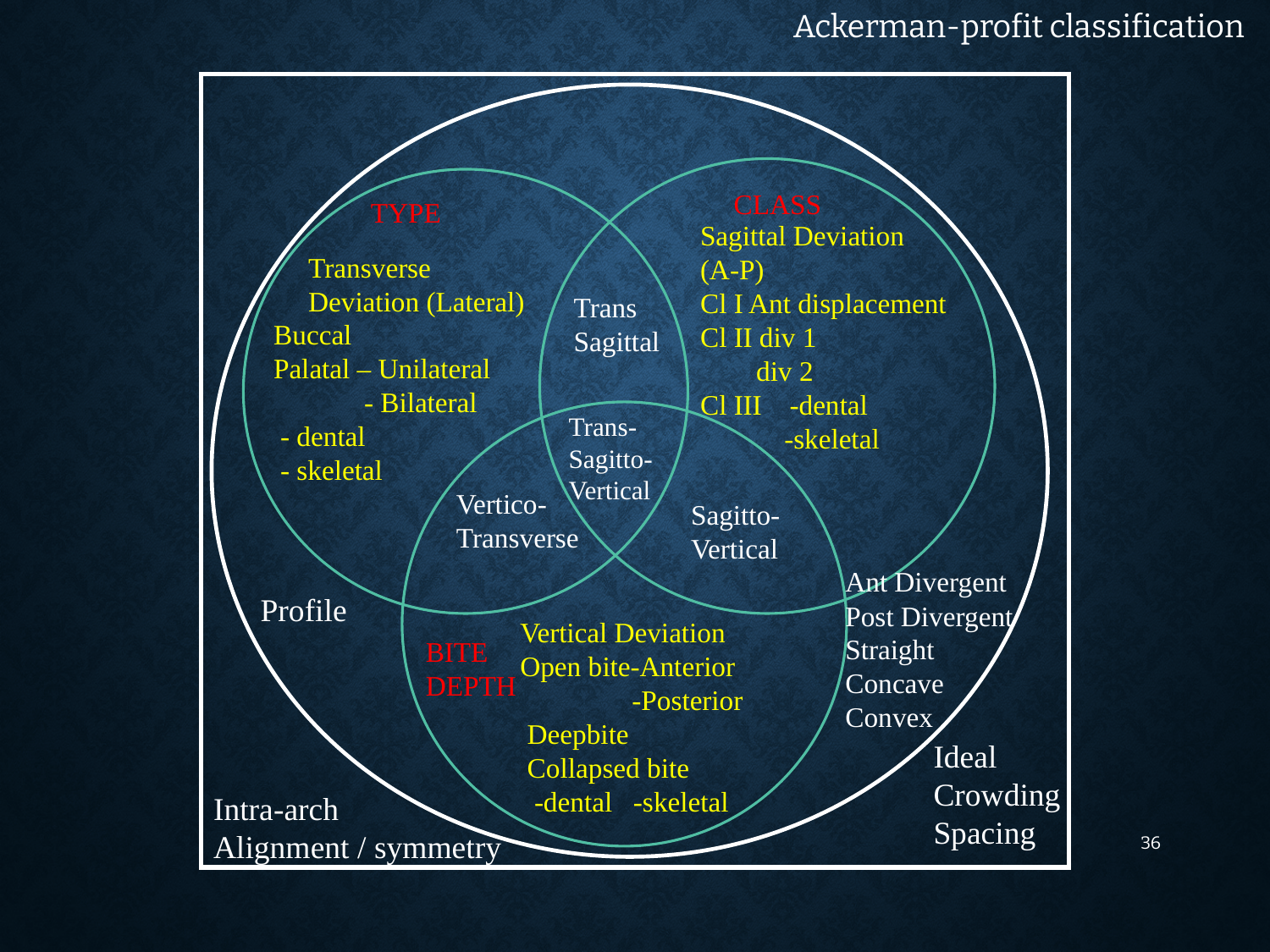

Ackerman-profit classification

CLASS
TYPE
Sagittal Deviation
(A-P)
Cl I Ant displacement
Cl II div 1
        div 2
Cl III    -dental
            -skeletal
      Transverse
      Deviation (Lateral)
 Buccal
 Palatal – Unilateral
              - Bilateral
  - dental
  - skeletal
Trans
Sagittal

Trans-
Sagitto-
Vertical
Vertico-
Transverse
Sagitto-
Vertical
Ant Divergent
Post Divergent
Straight
Concave
Convex
Profile
   Vertical Deviation
   Open bite-Anterior
                   -Posterior
    Deepbite
    Collapsed bite
     -dental   -skeletal
BITE
DEPTH
Ideal
Crowding
Spacing
Intra-arch
Alignment / symmetry
36